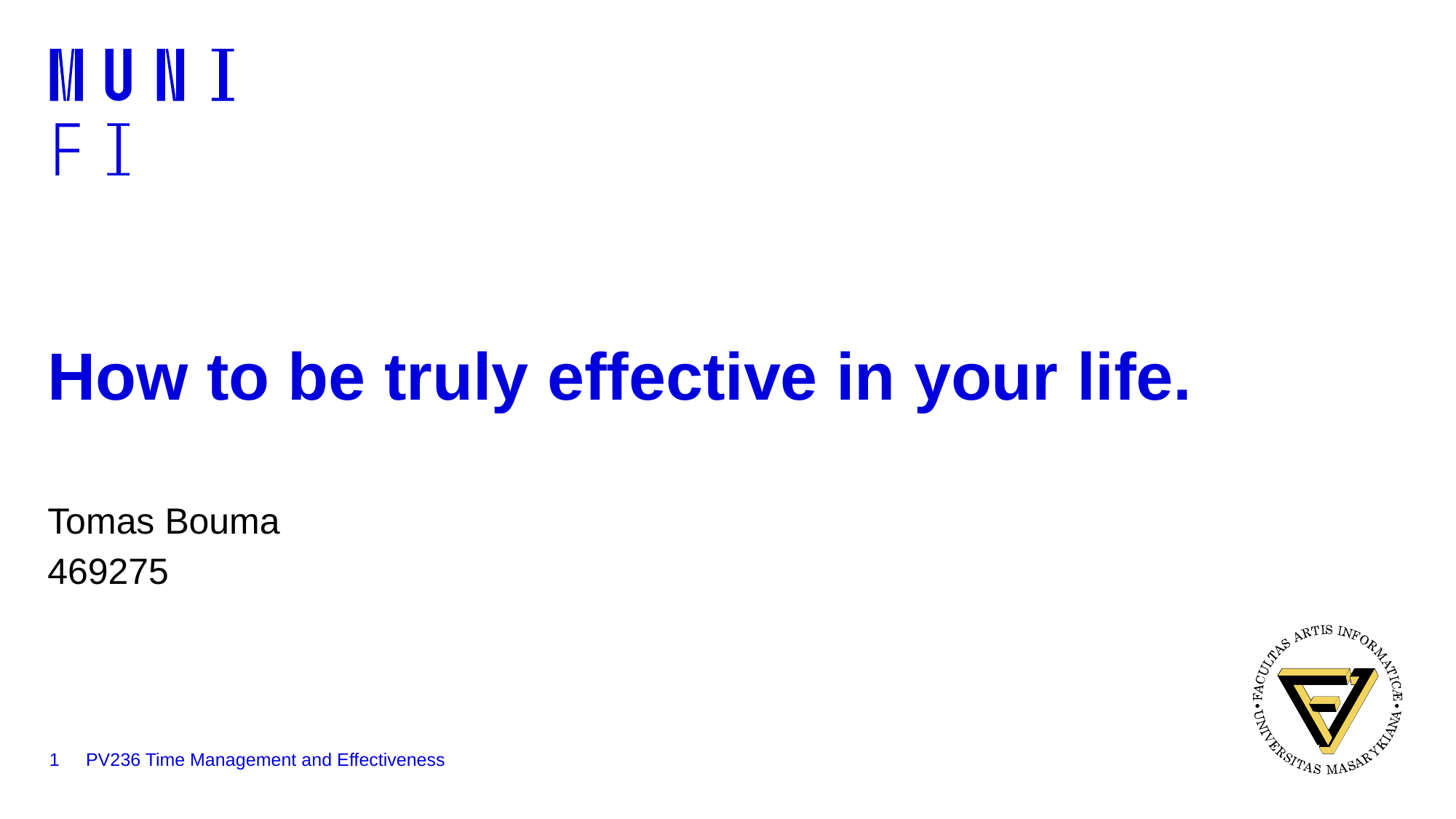

# How to be truly effective in your life.
Tomas Bouma
469275
1
PV236 Time Management and Effectiveness